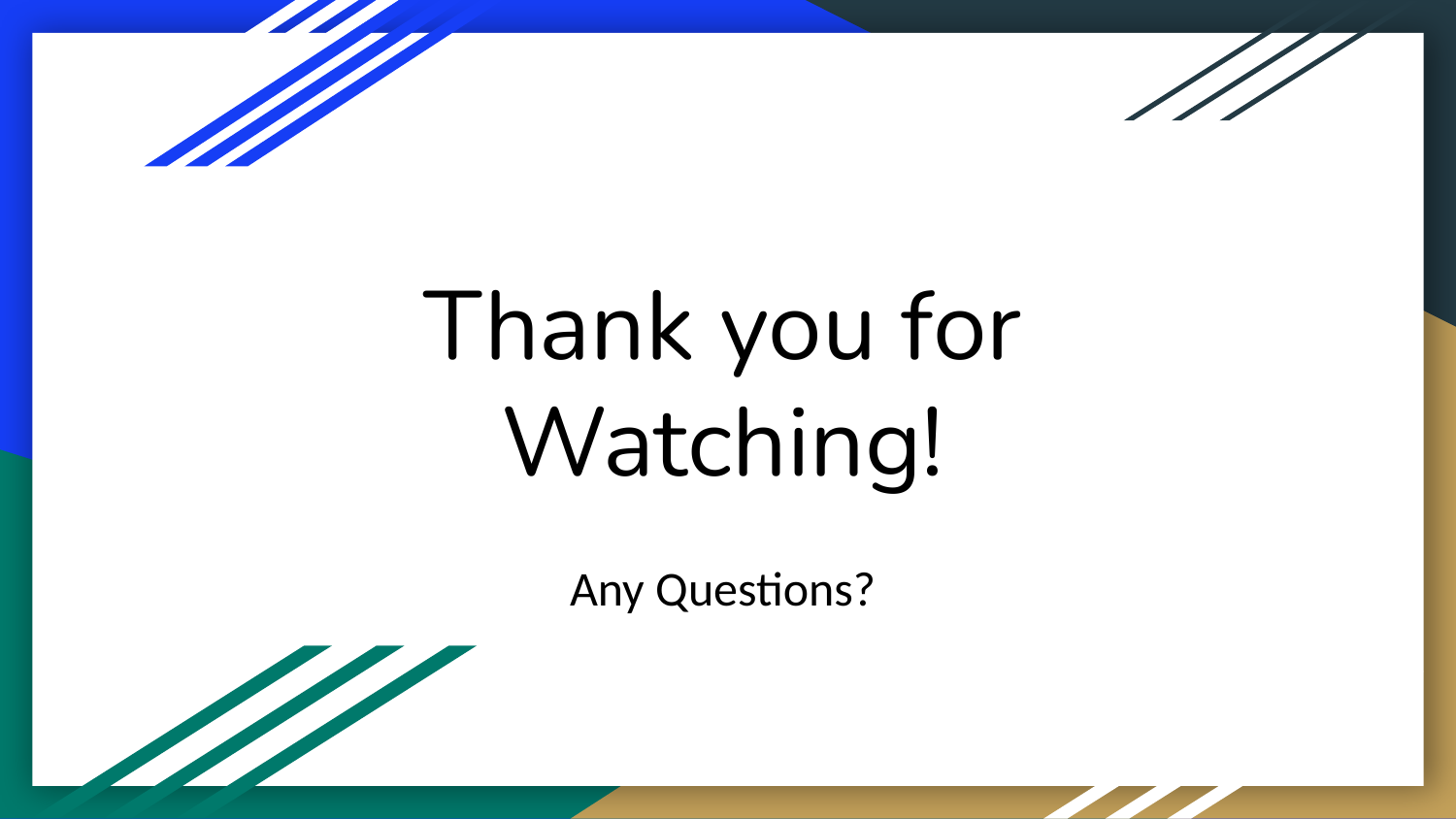

# Thank you for Watching!
Any Questions?